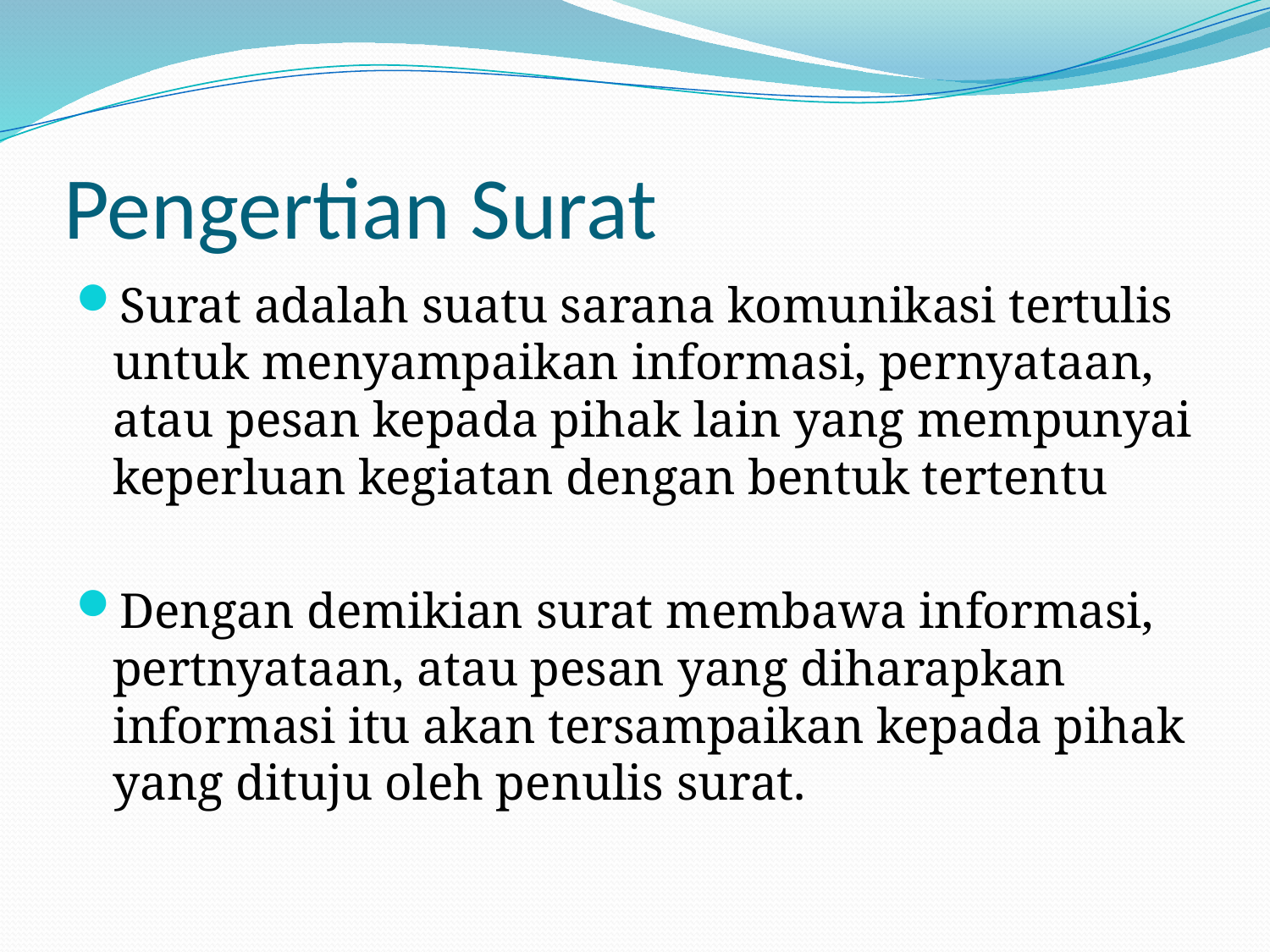

# Pengertian Surat
Surat adalah suatu sarana komunikasi tertulis untuk menyampaikan informasi, pernyataan, atau pesan kepada pihak lain yang mempunyai keperluan kegiatan dengan bentuk tertentu

Dengan demikian surat membawa informasi, pertnyataan, atau pesan yang diharapkan informasi itu akan tersampaikan kepada pihak yang dituju oleh penulis surat.